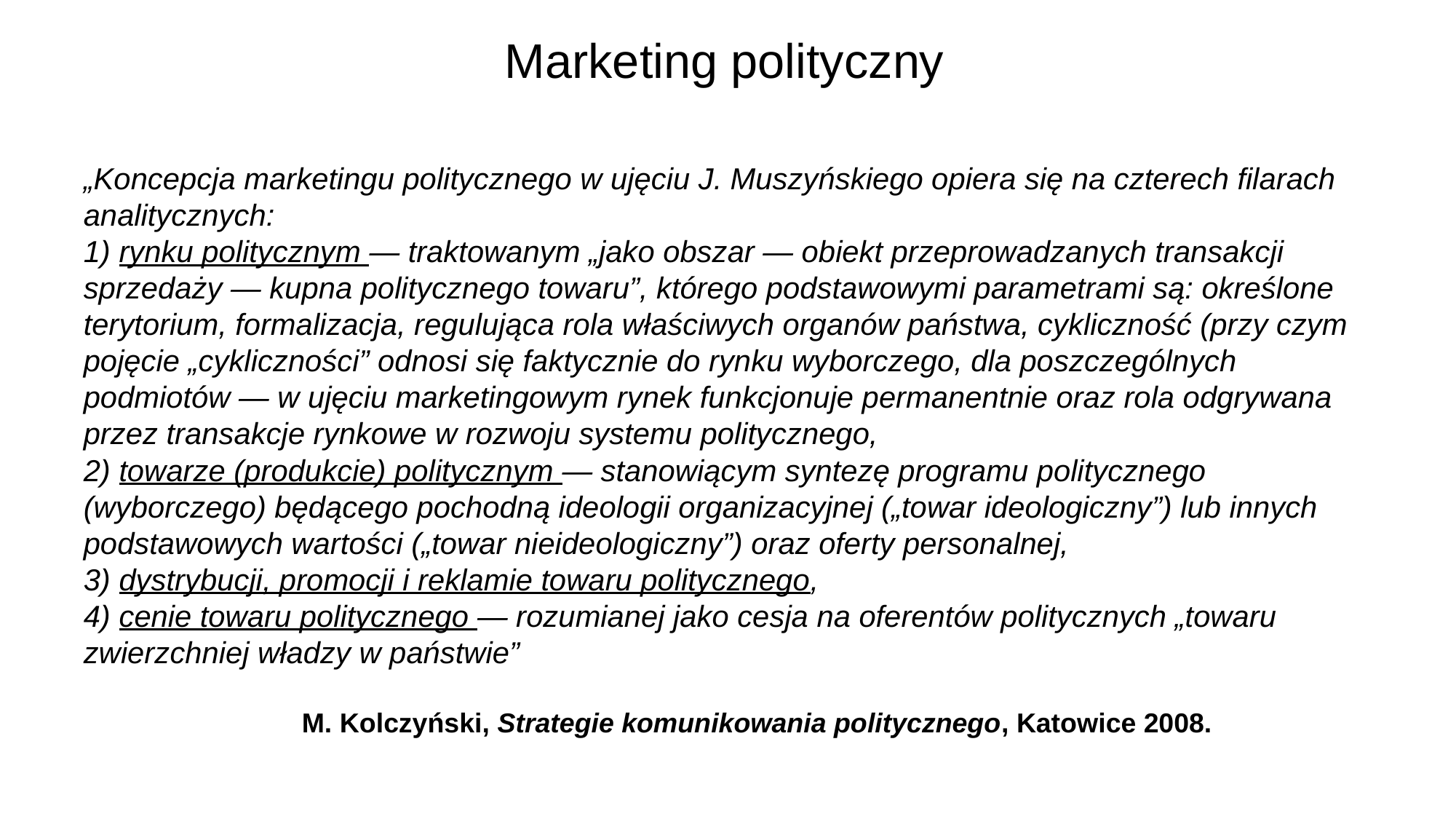

# Marketing polityczny
„Koncepcja marketingu politycznego w ujęciu J. Muszyńskiego opiera się na czterech filarach analitycznych:
1) rynku politycznym — traktowanym „jako obszar — obiekt przeprowadzanych transakcji sprzedaży — kupna politycznego towaru”, którego podstawowymi parametrami są: określone terytorium, formalizacja, regulująca rola właściwych organów państwa, cykliczność (przy czym pojęcie „cykliczności” odnosi się faktycznie do rynku wyborczego, dla poszczególnych
podmiotów — w ujęciu marketingowym rynek funkcjonuje permanentnie oraz rola odgrywana przez transakcje rynkowe w rozwoju systemu politycznego,
2) towarze (produkcie) politycznym — stanowiącym syntezę programu politycznego (wyborczego) będącego pochodną ideologii organizacyjnej („towar ideologiczny”) lub innych podstawowych wartości („towar nieideologiczny”) oraz oferty personalnej,
3) dystrybucji, promocji i reklamie towaru politycznego,
4) cenie towaru politycznego — rozumianej jako cesja na oferentów politycznych „towaru zwierzchniej władzy w państwie”

		M. Kolczyński, Strategie komunikowania politycznego, Katowice 2008.